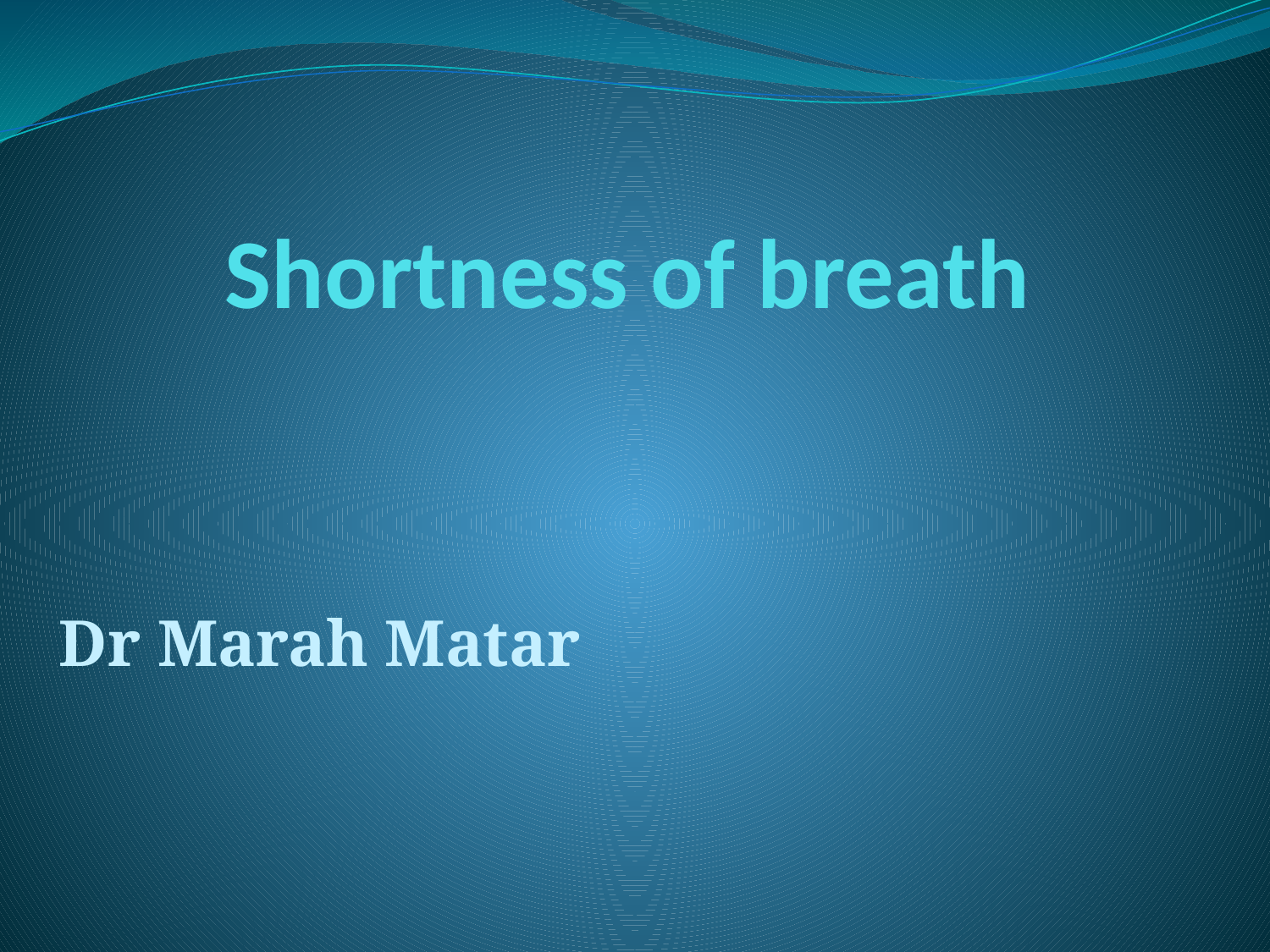

# Shortness of breath
Dr Marah Matar